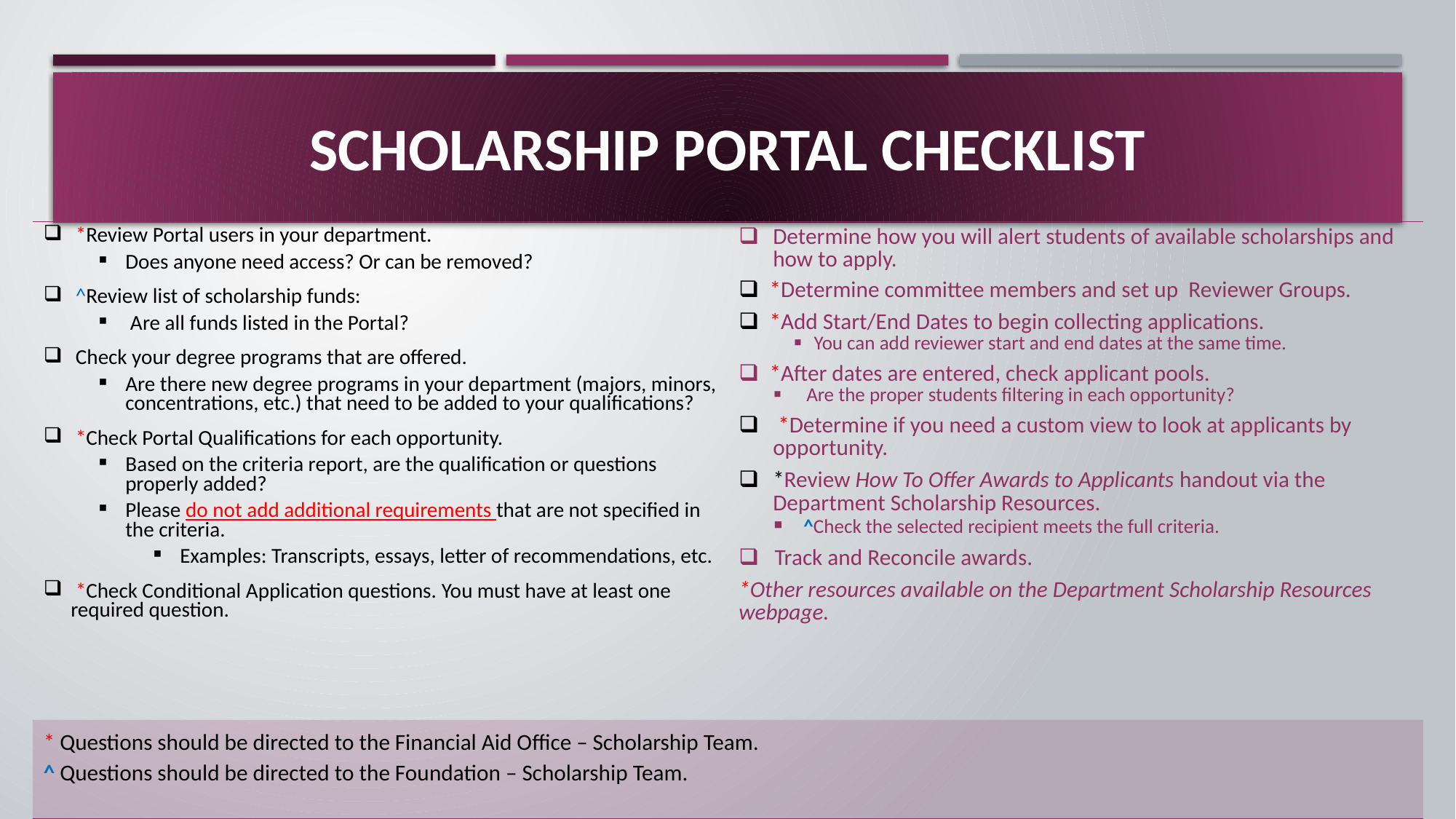

# Scholarship Portal Checklist
| \*Review Portal users in your department. Does anyone need access? Or can be removed? ^Review list of scholarship funds: Are all funds listed in the Portal? Check your degree programs that are offered. Are there new degree programs in your department (majors, minors, concentrations, etc.) that need to be added to your qualifications? \*Check Portal Qualifications for each opportunity. Based on the criteria report, are the qualification or questions properly added? Please do not add additional requirements that are not specified in the criteria. Examples: Transcripts, essays, letter of recommendations, etc. \*Check Conditional Application questions. You must have at least one required question. | Determine how you will alert students of available scholarships and how to apply. \*Determine committee members and set up Reviewer Groups. \*Add Start/End Dates to begin collecting applications. You can add reviewer start and end dates at the same time. \*After dates are entered, check applicant pools. Are the proper students filtering in each opportunity? \*Determine if you need a custom view to look at applicants by opportunity. \*Review How To Offer Awards to Applicants handout via the Department Scholarship Resources. ^Check the selected recipient meets the full criteria. Track and Reconcile awards. \*Other resources available on the Department Scholarship Resources webpage. |
| --- | --- |
| \* Questions should be directed to the Financial Aid Office – Scholarship Team. ^ Questions should be directed to the Foundation – Scholarship Team. |  |